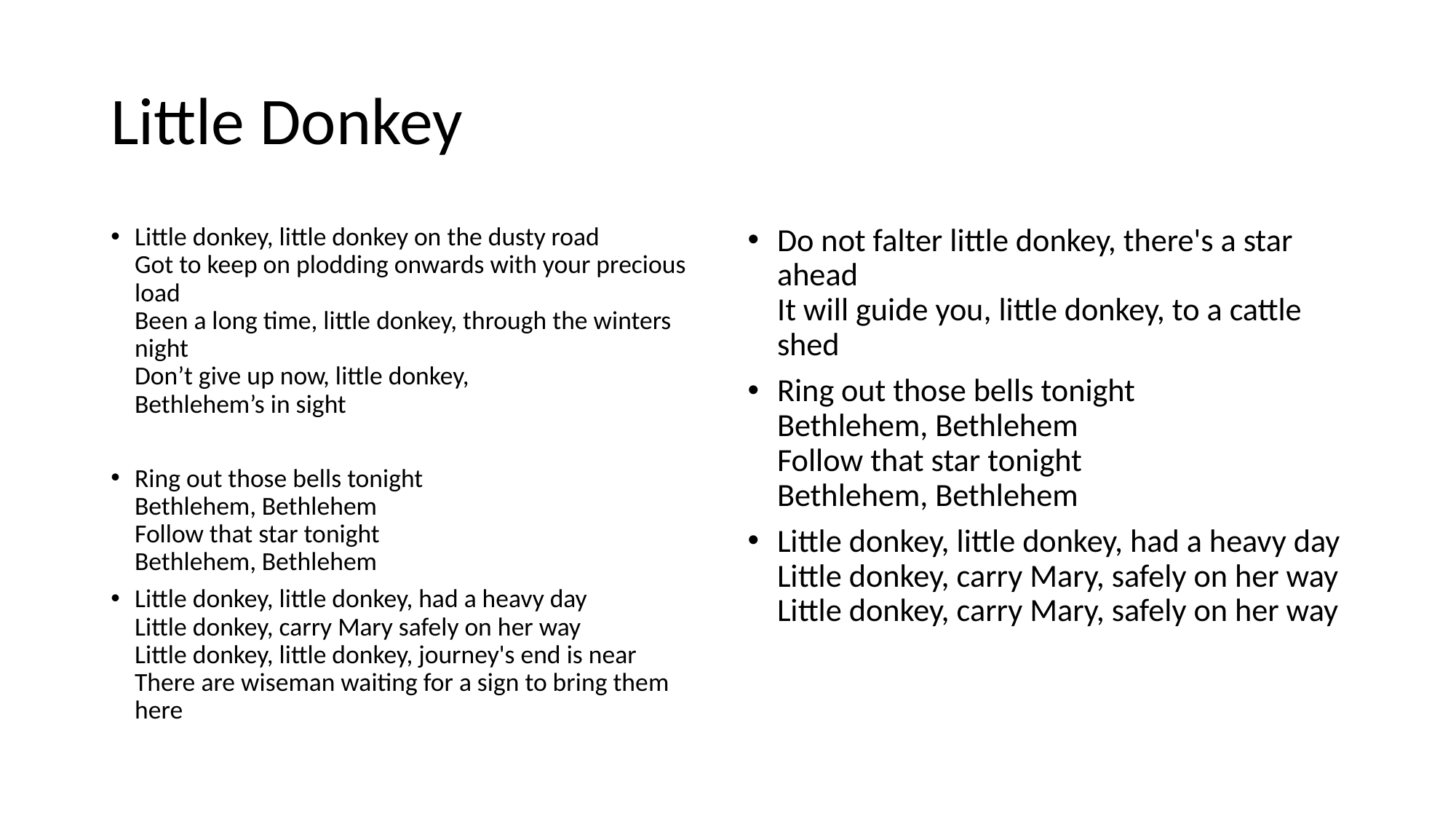

# Little Donkey
Little donkey, little donkey on the dusty road
Got to keep on plodding onwards with your precious load
Been a long time, little donkey, through the winters night
Don’t give up now, little donkey,
Bethlehem’s in sight

Ring out those bells tonight
Bethlehem, Bethlehem
Follow that star tonight
Bethlehem, Bethlehem
Little donkey, little donkey, had a heavy day
Little donkey, carry Mary safely on her way
Little donkey, little donkey, journey's end is near
There are wiseman waiting for a sign to bring them here

Do not falter little donkey, there's a star ahead
It will guide you, little donkey, to a cattle shed
Ring out those bells tonight
Bethlehem, Bethlehem
Follow that star tonight
Bethlehem, Bethlehem
Little donkey, little donkey, had a heavy day
Little donkey, carry Mary, safely on her way
Little donkey, carry Mary, safely on her way